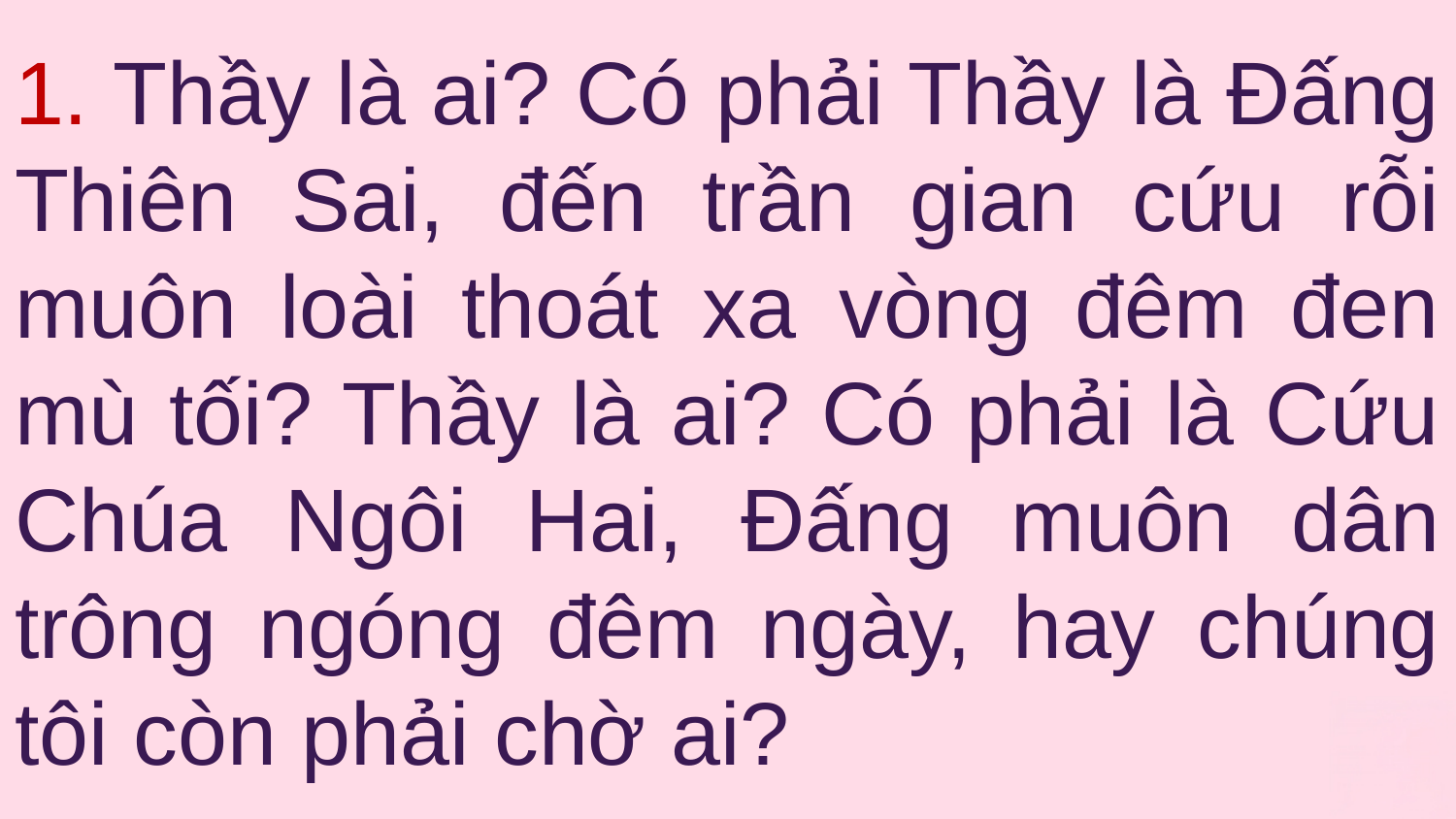

# 1. Thầy là ai? Có phải Thầy là Đấng Thiên Sai, đến trần gian cứu rỗi muôn loài thoát xa vòng đêm đen mù tối? Thầy là ai? Có phải là Cứu Chúa Ngôi Hai, Đấng muôn dân trông ngóng đêm ngày, hay chúng tôi còn phải chờ ai?